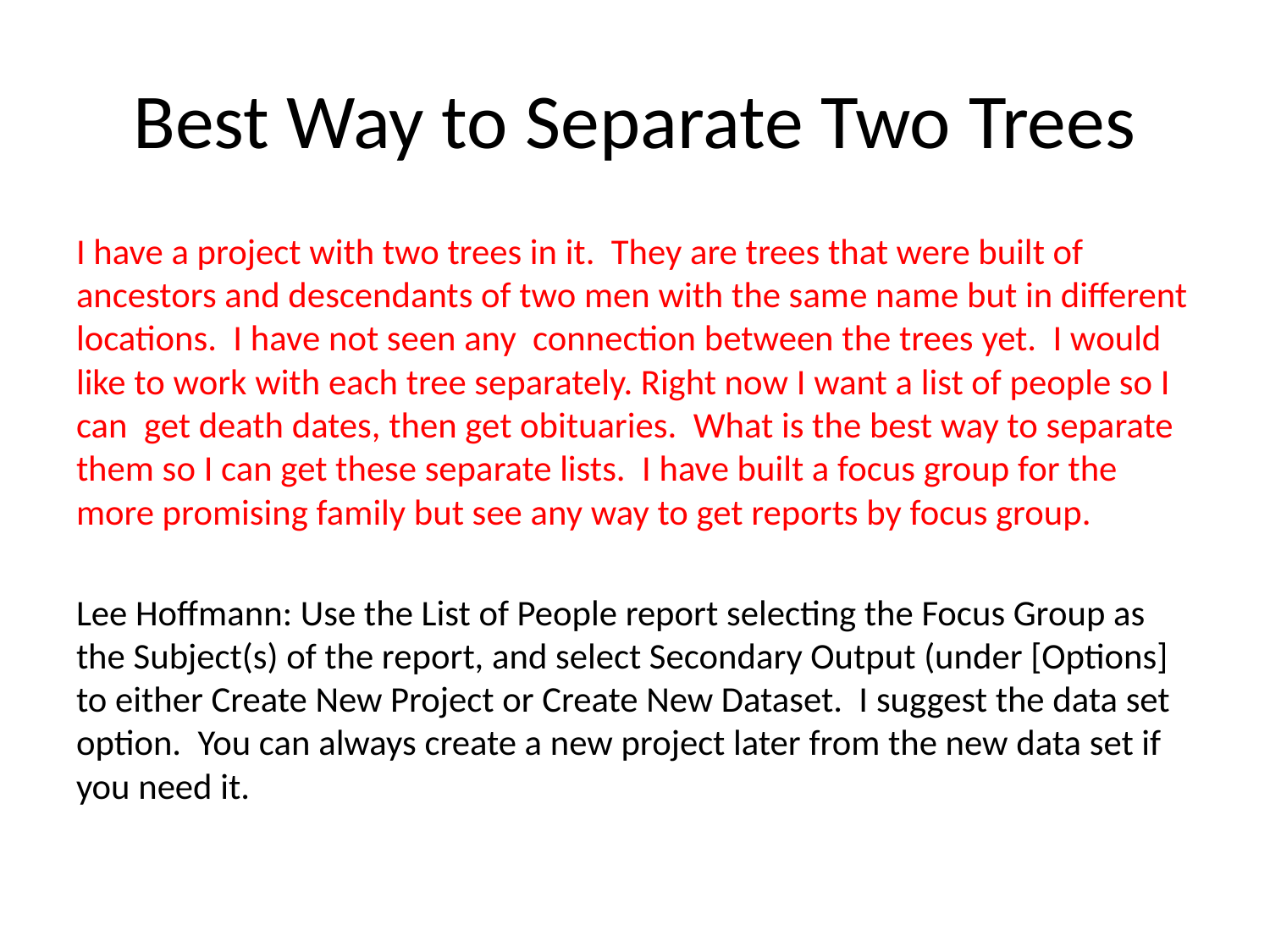

# Best Way to Separate Two Trees
I have a project with two trees in it.  They are trees that were built of ancestors and descendants of two men with the same name but in different locations.  I have not seen any  connection between the trees yet.  I would like to work with each tree separately. Right now I want a list of people so I can  get death dates, then get obituaries.  What is the best way to separate them so I can get these separate lists.  I have built a focus group for the more promising family but see any way to get reports by focus group.

Lee Hoffmann: Use the List of People report selecting the Focus Group as the Subject(s) of the report, and select Secondary Output (under [Options] to either Create New Project or Create New Dataset.  I suggest the data set option.  You can always create a new project later from the new data set if you need it.